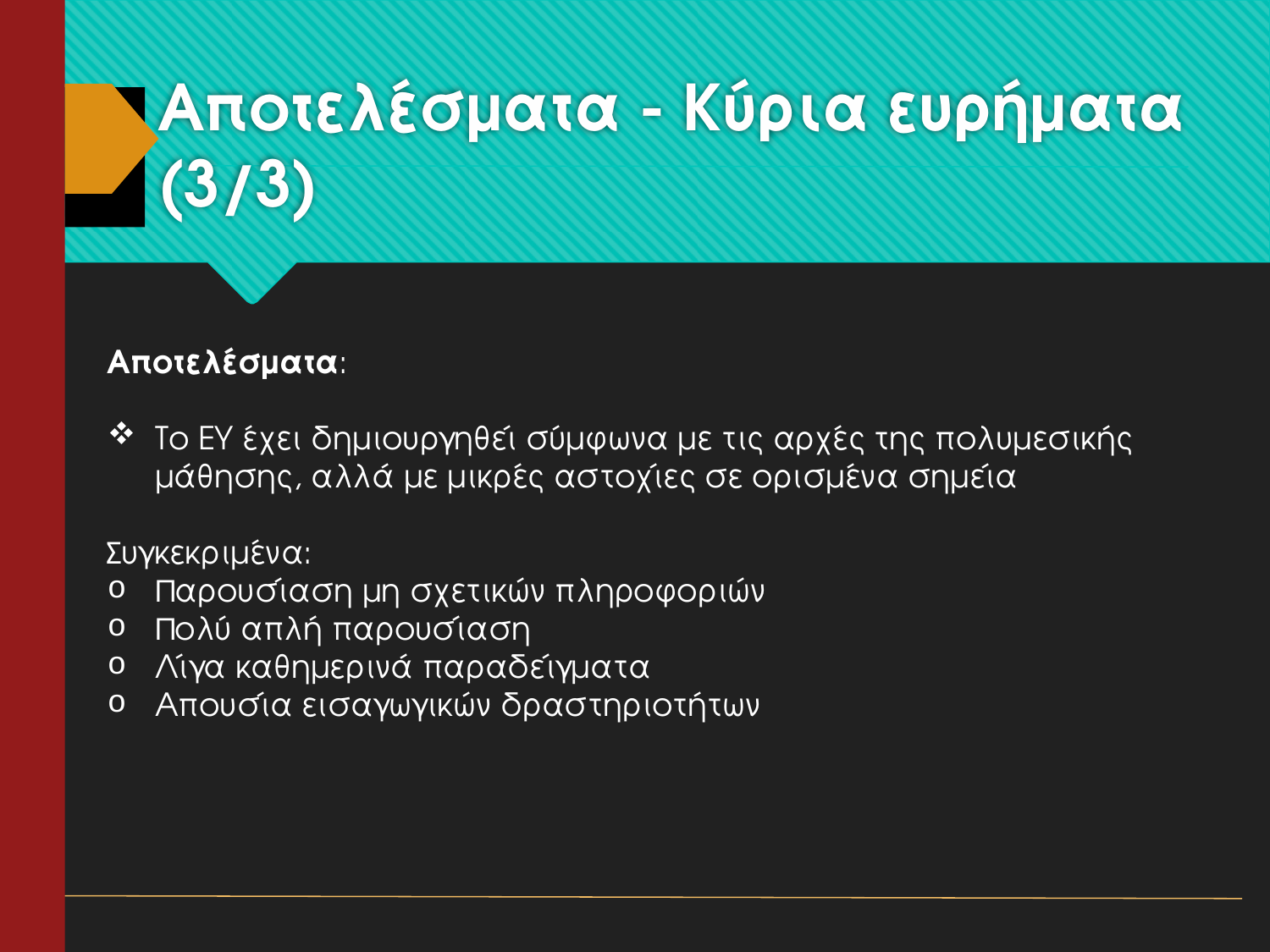

# Αποτελέσματα - Κύρια ευρήματα  (3/3)
Αποτελέσματα:

Το ΕΥ έχει δημιουργηθεί σύμφωνα με τις αρχές της πολυμεσικής μάθησης, αλλά με μικρές αστοχίες σε ορισμένα σημεία

Συγκεκριμένα:
Παρουσίαση μη σχετικών πληροφοριών
Πολύ απλή παρουσίαση
Λίγα καθημερινά παραδείγματα
Απουσία εισαγωγικών δραστηριοτήτων